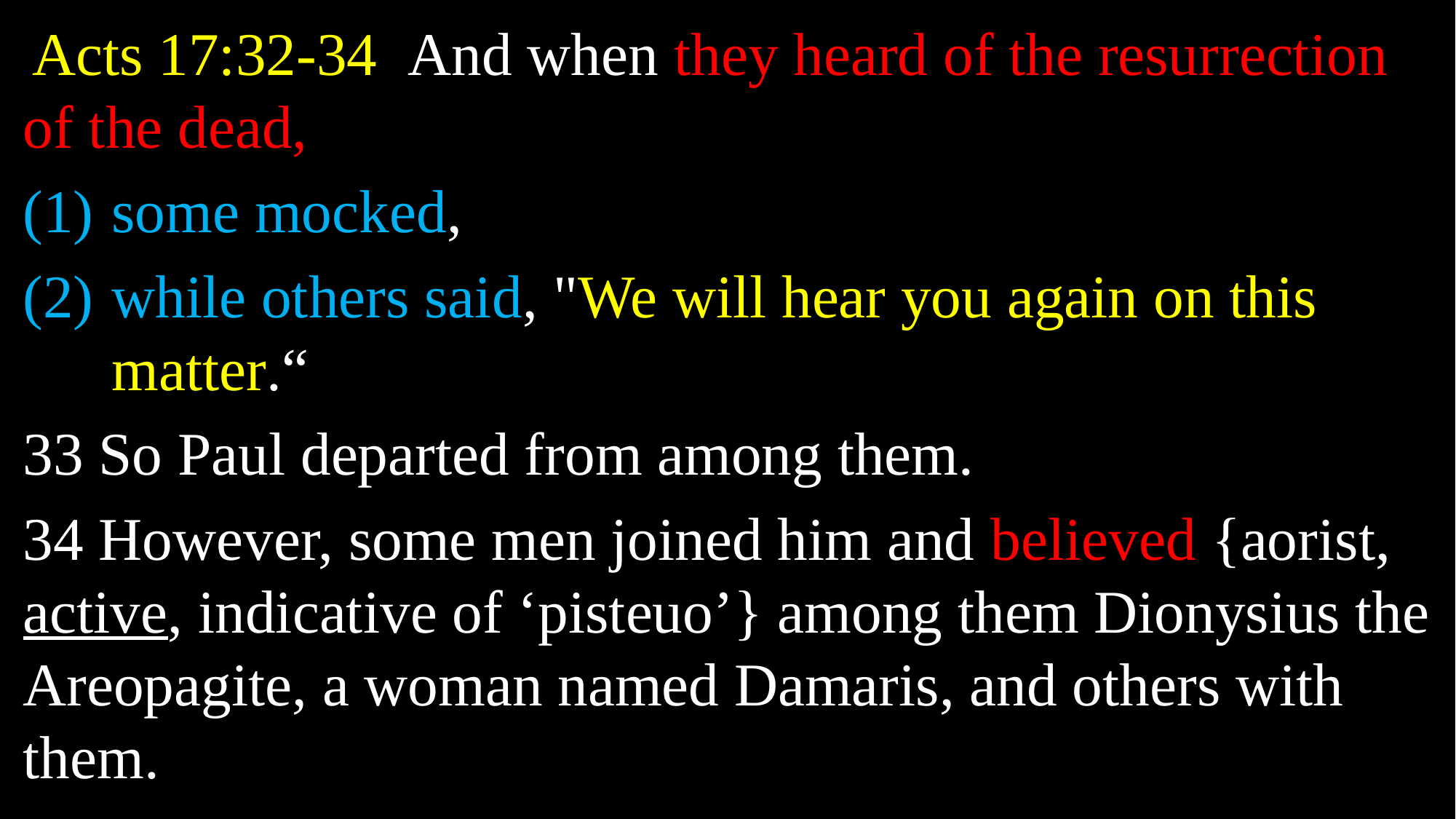

Acts 17:32-34  And when they heard of the resurrection of the dead,
some mocked,
while others said, "We will hear you again on this matter.“
33 So Paul departed from among them.
34 However, some men joined him and believed {aorist, active, indicative of ‘pisteuo’} among them Dionysius the Areopagite, a woman named Damaris, and others with them.